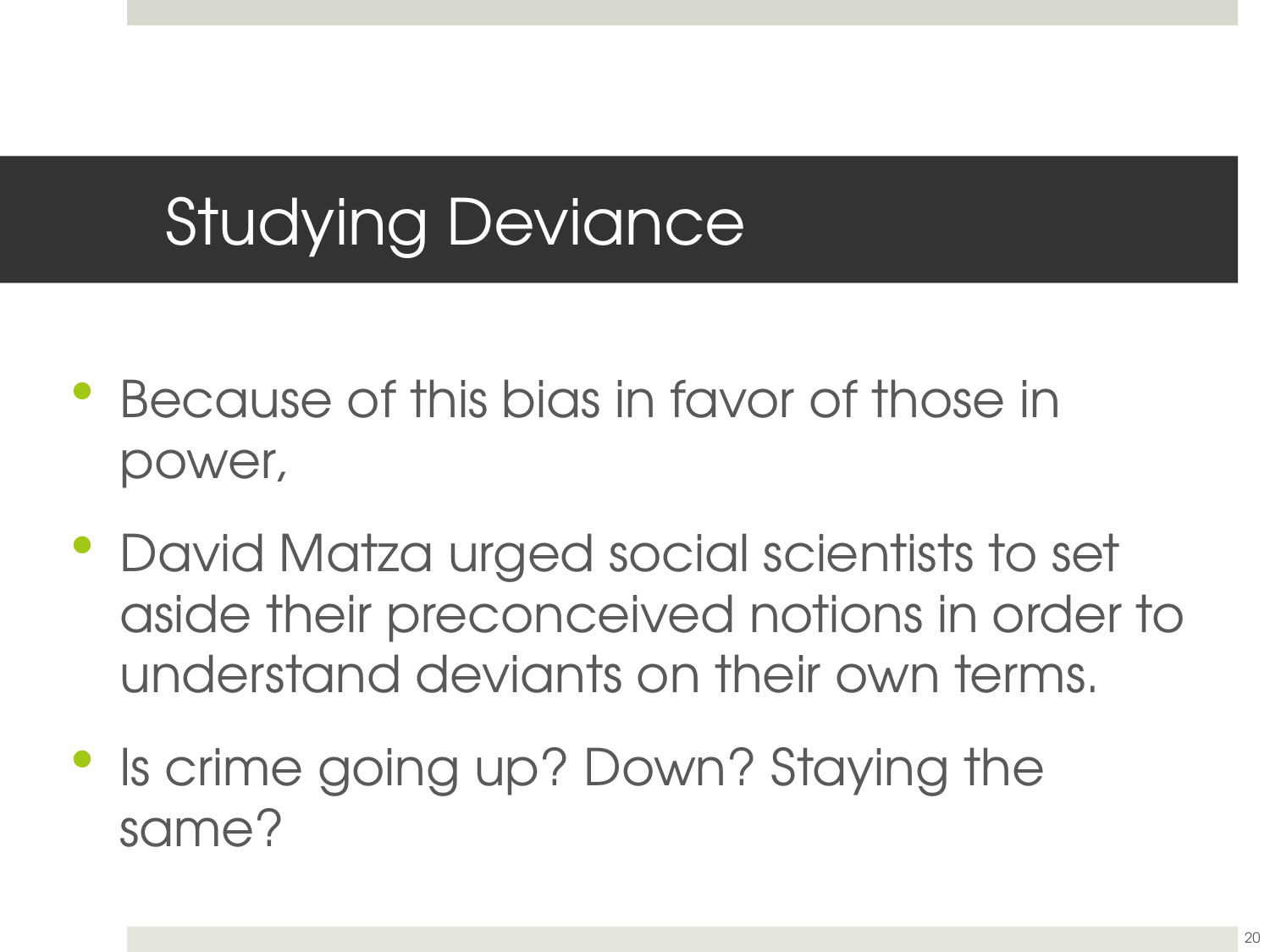

# Studying Deviance
Because of this bias in favor of those in power,
David Matza urged social scientists to set aside their preconceived notions in order to understand deviants on their own terms.
Is crime going up? Down? Staying the same?

20